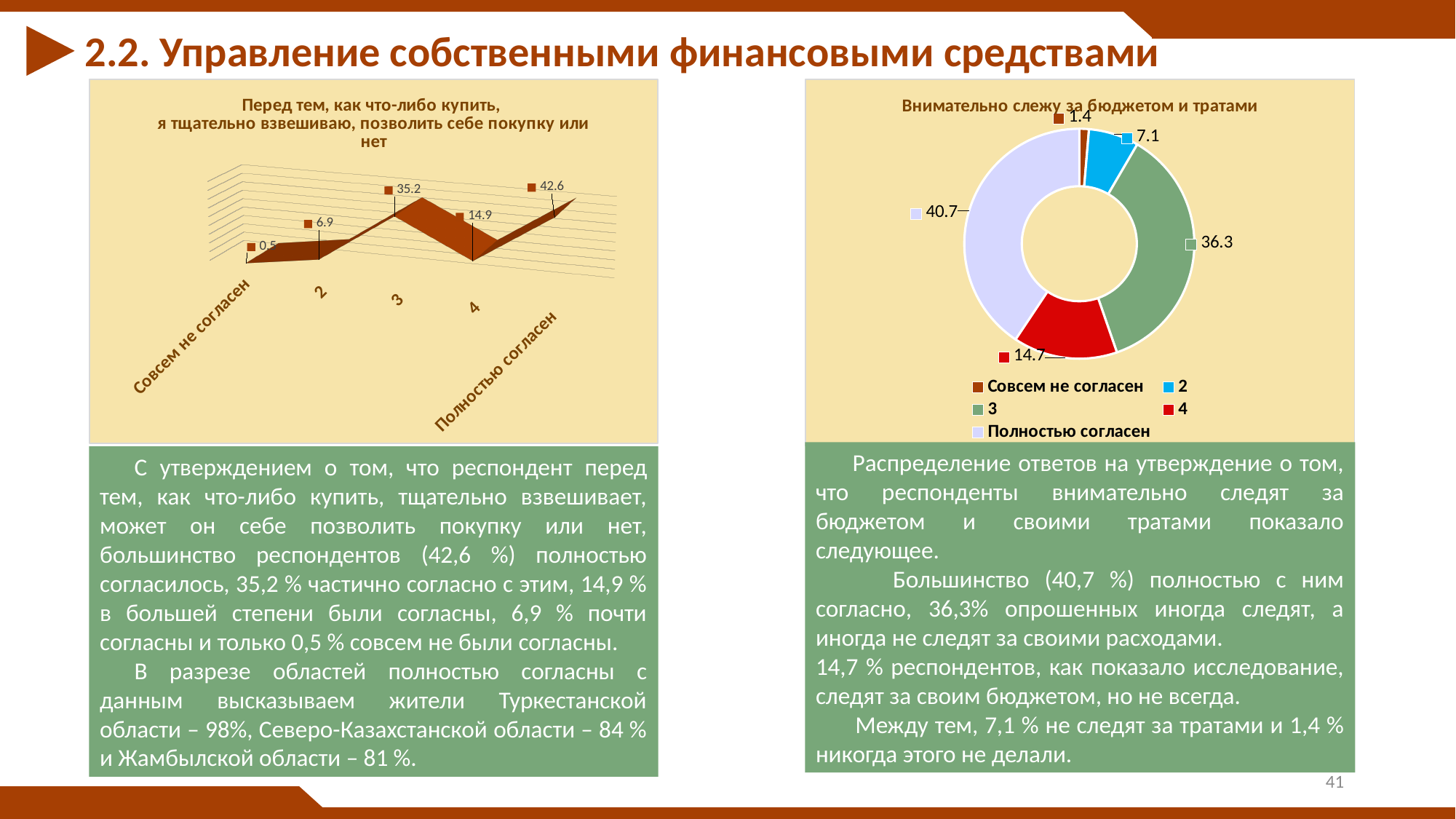

2.2. Управление собственными финансовыми средствами

[unsupported chart]

### Chart: Внимательно слежу за бюджетом и тратами

| Category |  |
|---|---|
| Совсем не согласен | 1.35 |
| 2 | 7.05 |
| 3 | 36.300000000000004 |
| 4 | 14.65 |
| Полностью согласен | 40.65 |
     Распределение ответов на утверждение о том, что респонденты внимательно следят за бюджетом и своими тратами показало следующее.
     Большинство (40,7 %) полностью с ним согласно, 36,3% опрошенных иногда следят, а иногда не следят за своими расходами.
14,7 % респондентов, как показало исследование, следят за своим бюджетом, но не всегда.
      Между тем, 7,1 % не следят за тратами и 1,4 % никогда этого не делали.
С утверждением о том, что респондент перед тем, как что-либо купить, тщательно взвешивает, может он себе позволить покупку или нет, большинство респондентов (42,6 %) полностью согласилось, 35,2 % частично согласно с этим, 14,9 % в большей степени были согласны, 6,9 % почти согласны и только 0,5 % совсем не были согласны.
В разрезе областей полностью согласны с данным высказываем жители Туркестанской области – 98%, Северо-Казахстанской области – 84 % и Жамбылской области – 81 %.
41